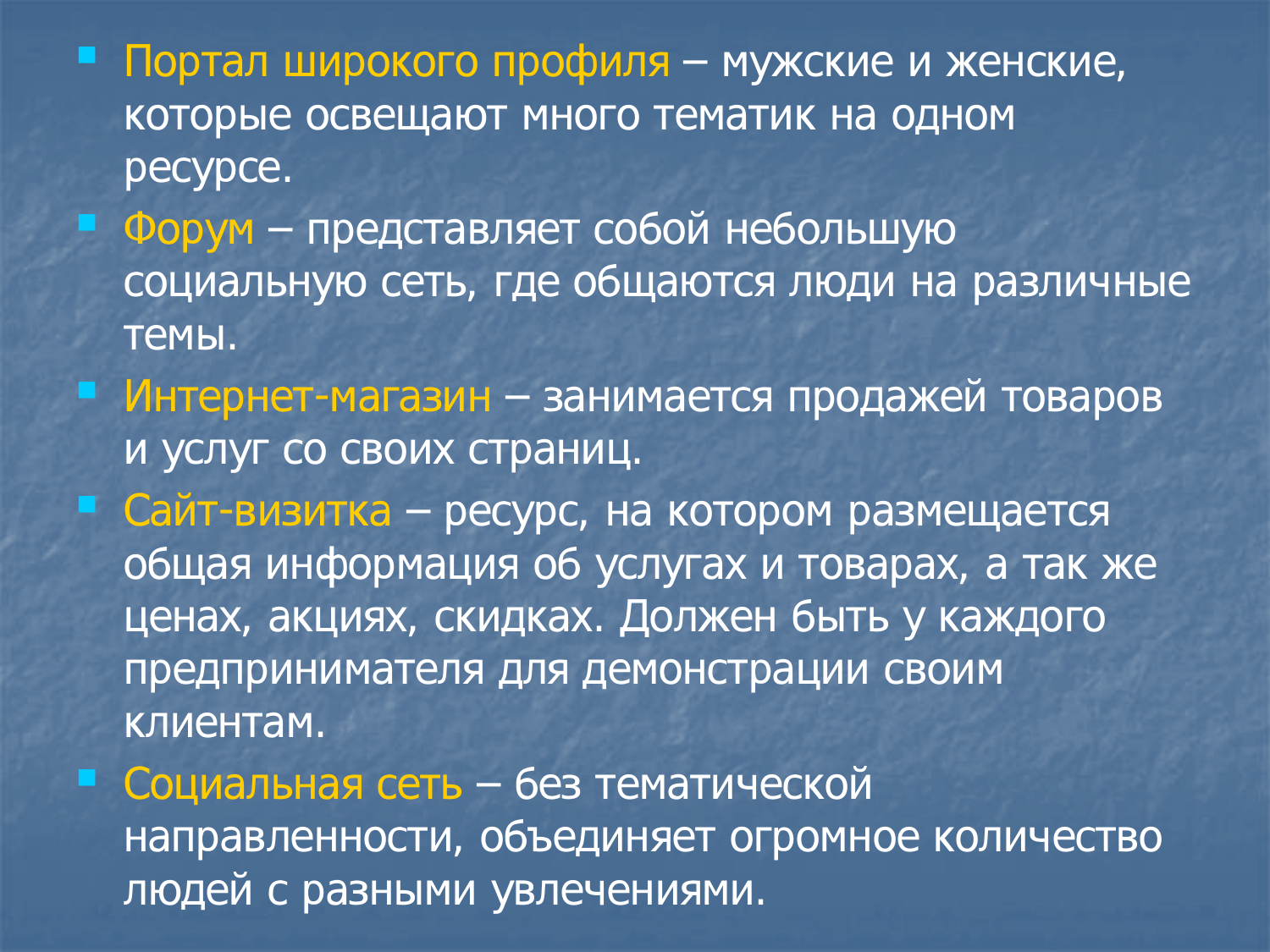

Портал широкого профиля – мужские и женские, которые освещают много тематик на одном ресурсе.
Форум – представляет собой небольшую социальную сеть, где общаются люди на различные темы.
Интернет-магазин – занимается продажей товаров и услуг со своих страниц.
Сайт-визитка – ресурс, на котором размещается общая информация об услугах и товарах, а так же ценах, акциях, скидках. Должен быть у каждого предпринимателя для демонстрации своим клиентам.
Социальная сеть – без тематической направленности, объединяет огромное количество людей с разными увлечениями.